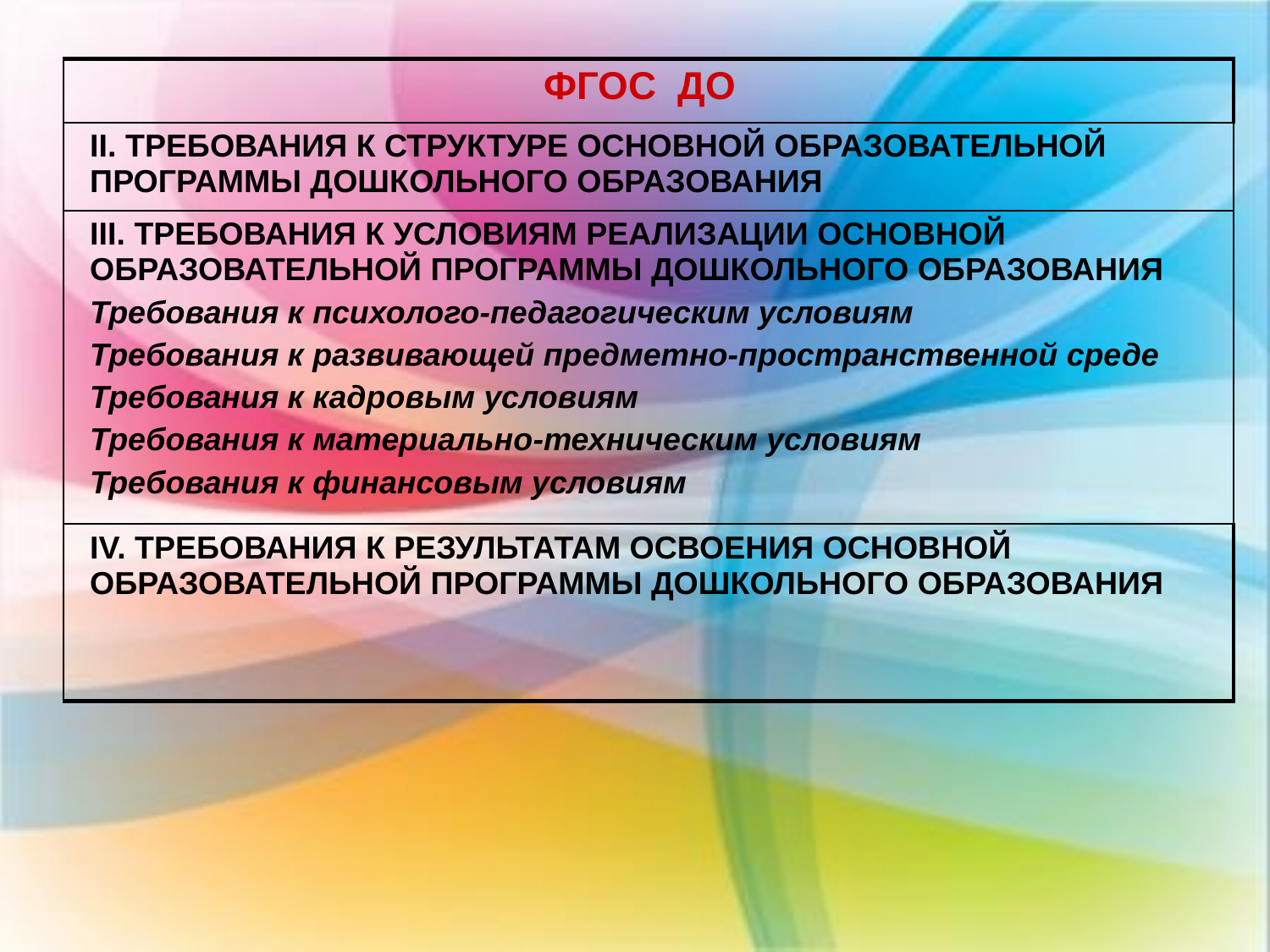

| ФГОС ДО |
| --- |
| II. ТРЕБОВАНИЯ К СТРУКТУРЕ ОСНОВНОЙ ОБРАЗОВАТЕЛЬНОЙ ПРОГРАММЫ ДОШКОЛЬНОГО ОБРАЗОВАНИЯ |
| III. ТРЕБОВАНИЯ К УСЛОВИЯМ РЕАЛИЗАЦИИ ОСНОВНОЙ ОБРАЗОВАТЕЛЬНОЙ ПРОГРАММЫ ДОШКОЛЬНОГО ОБРАЗОВАНИЯ Требования к психолого-педагогическим условиям Требования к развивающей предметно-пространственной среде Требования к кадровым условиям Требования к материально-техническим условиям Требования к финансовым условиям |
| IV. ТРЕБОВАНИЯ К РЕЗУЛЬТАТАМ ОСВОЕНИЯ ОСНОВНОЙ ОБРАЗОВАТЕЛЬНОЙ ПРОГРАММЫ ДОШКОЛЬНОГО ОБРАЗОВАНИЯ |